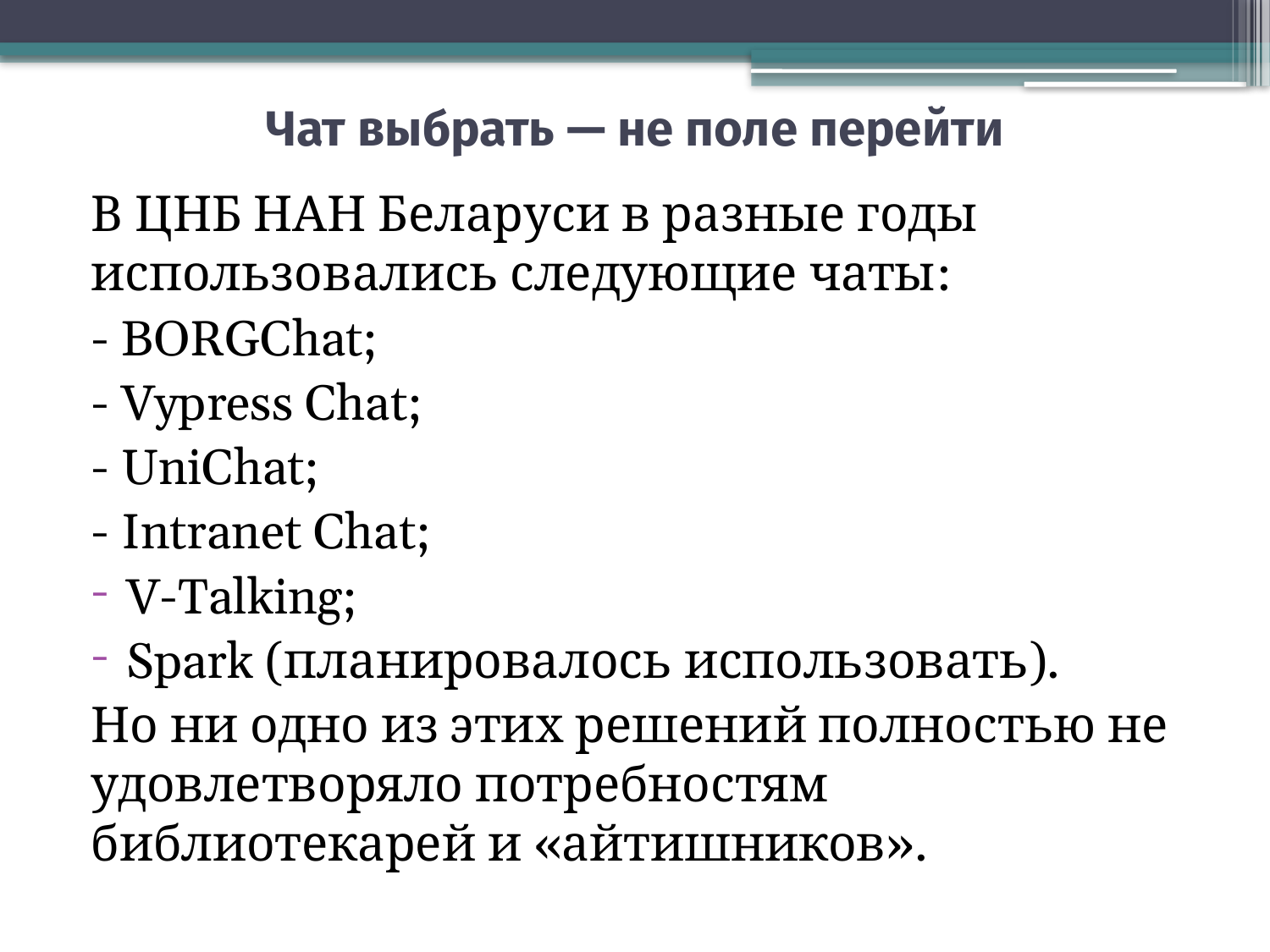

# Чат выбрать — не поле перейти
В ЦНБ НАН Беларуси в разные годы использовались следующие чаты:
- BORGChat;
- Vypress Chat;
- UniChat;
- Intranet Chat;
V-Talking;
Spark (планировалось использовать).
Но ни одно из этих решений полностью не удовлетворяло потребностям библиотекарей и «айтишников».